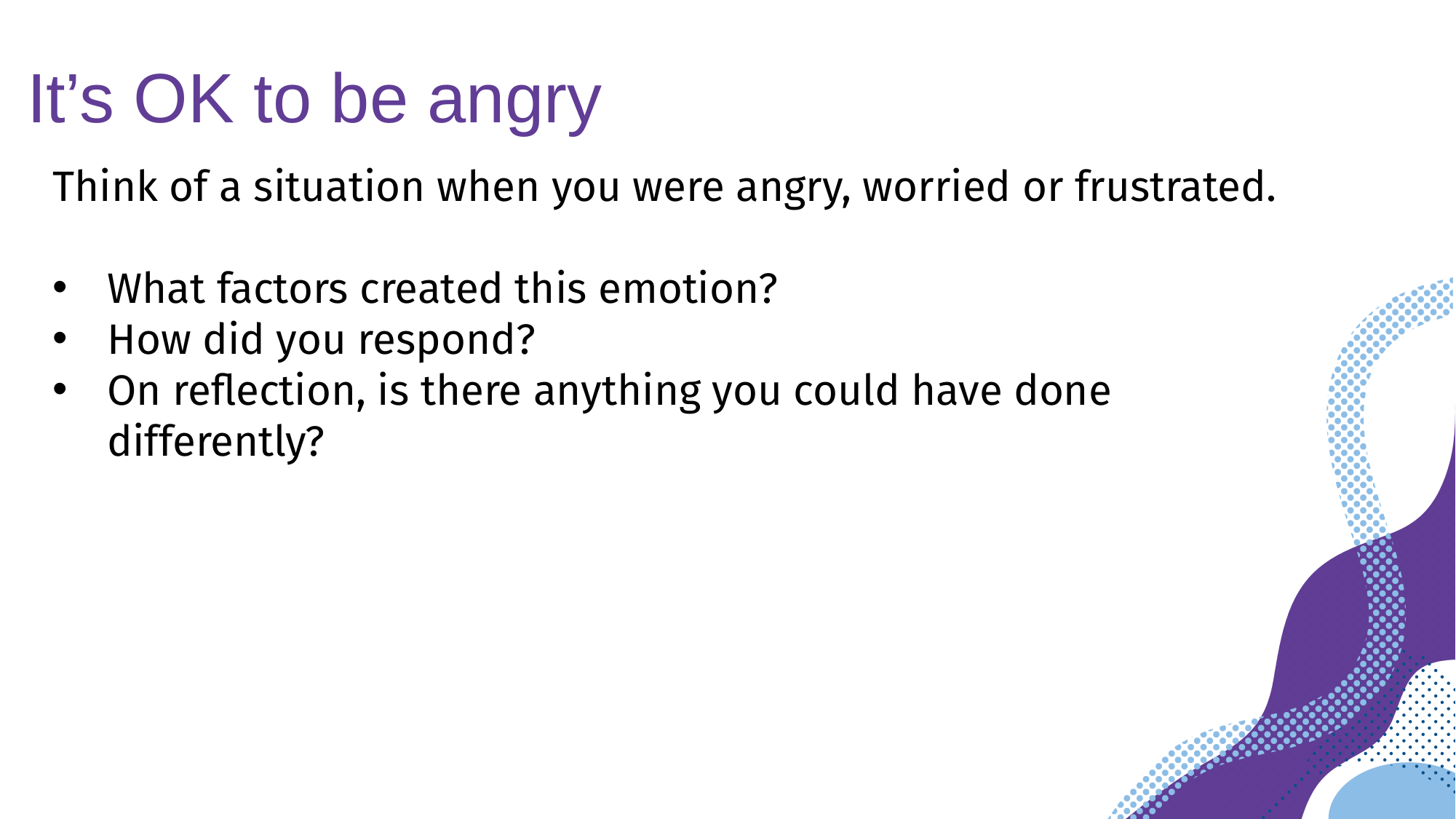

It’s OK to be angry
Think of a situation when you were angry, worried or frustrated.

What factors created this emotion?
How did you respond?
On reflection, is there anything you could have done differently?